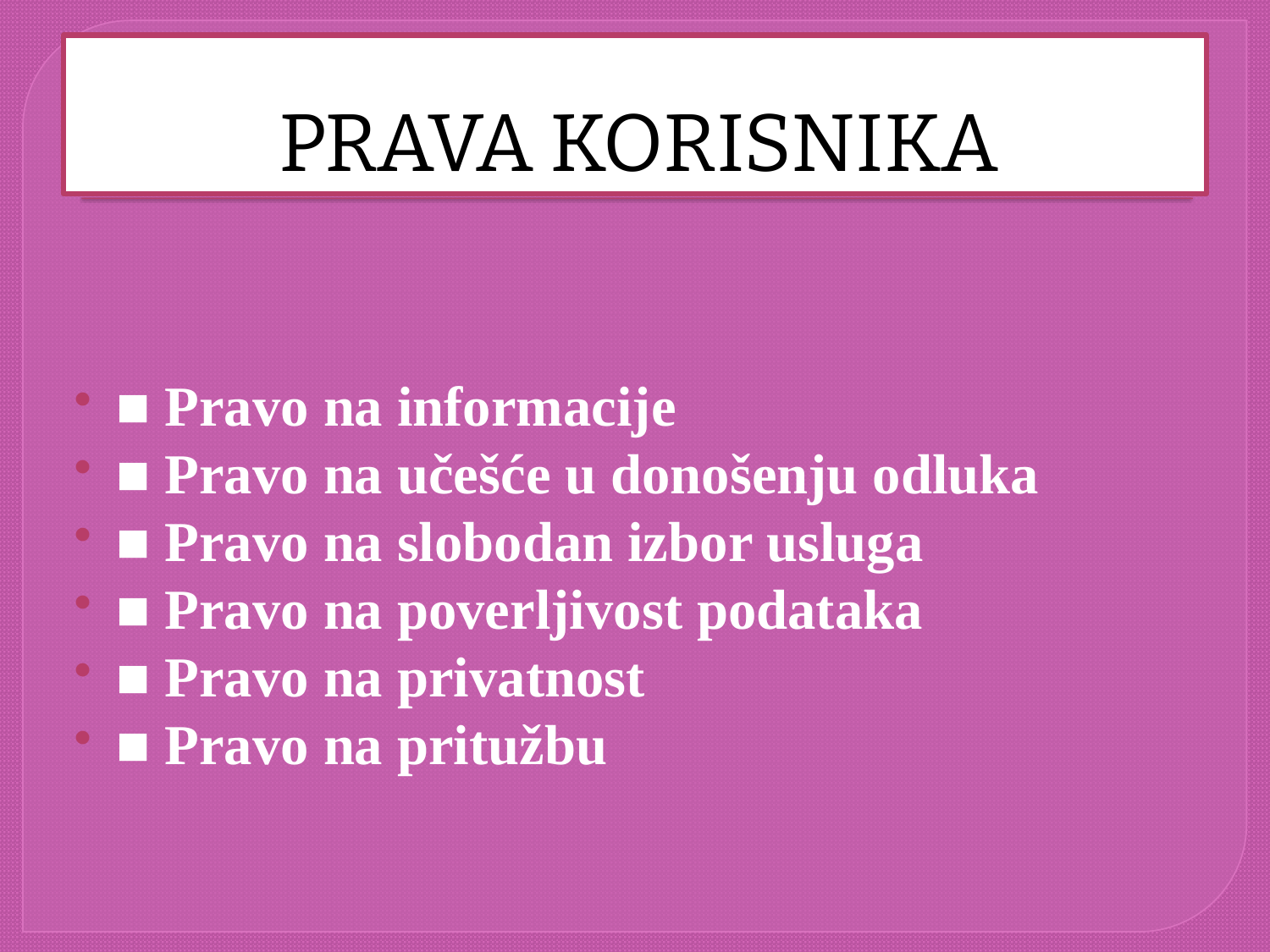

# PRAVA KORISNIKA

■ Pravo na informacije
■ Pravo na učešće u donošenju odluka
■ Pravo na slobodan izbor usluga
■ Pravo na poverljivost podataka
■ Pravo na privatnost
■ Pravo na pritužbu